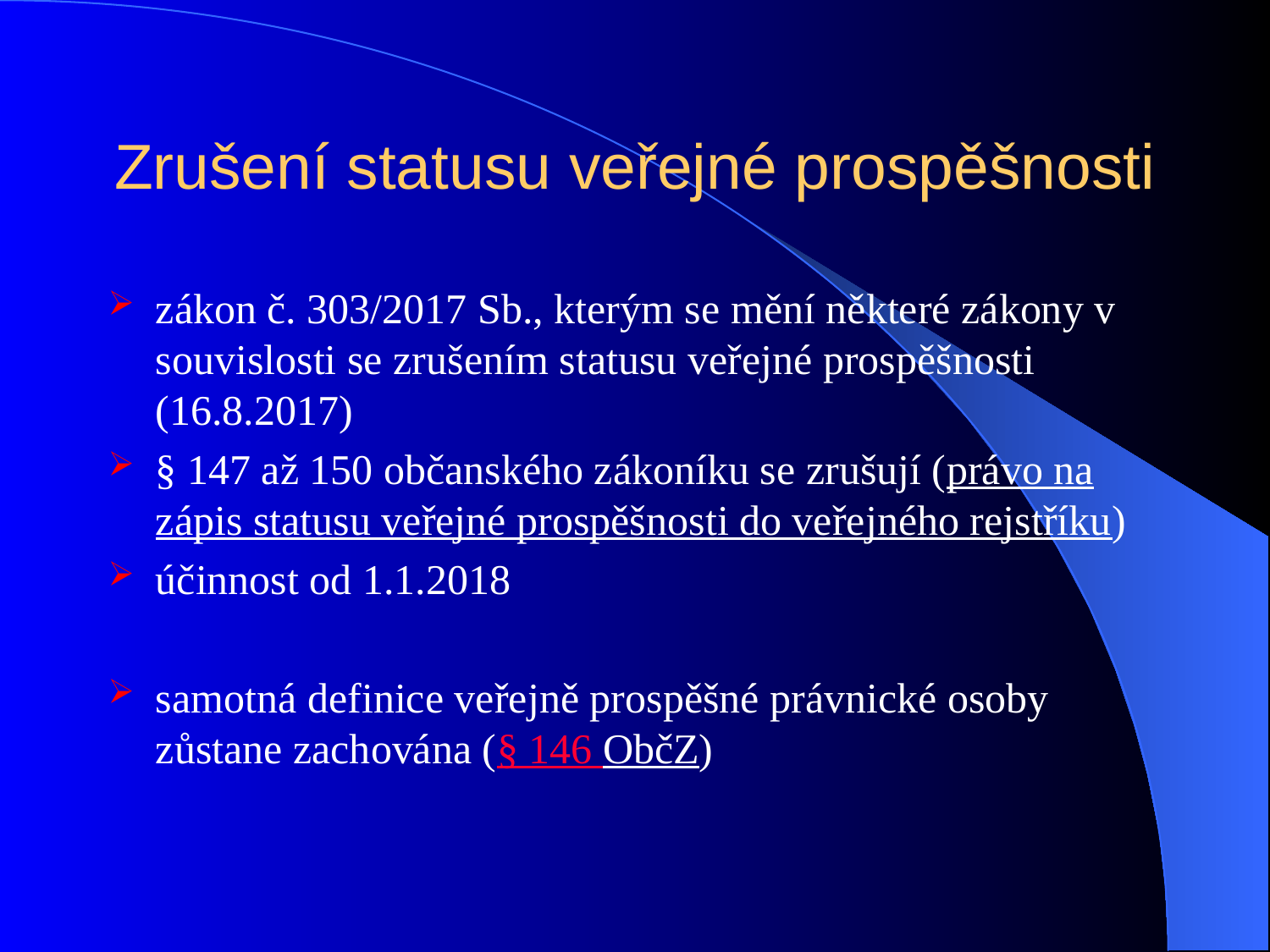

# Zrušení statusu veřejné prospěšnosti
zákon č. 303/2017 Sb., kterým se mění některé zákony v souvislosti se zrušením statusu veřejné prospěšnosti (16.8.2017)
§ 147 až 150 občanského zákoníku se zrušují (právo na zápis statusu veřejné prospěšnosti do veřejného rejstříku)
účinnost od 1.1.2018

samotná definice veřejně prospěšné právnické osoby zůstane zachována (§ 146 ObčZ)